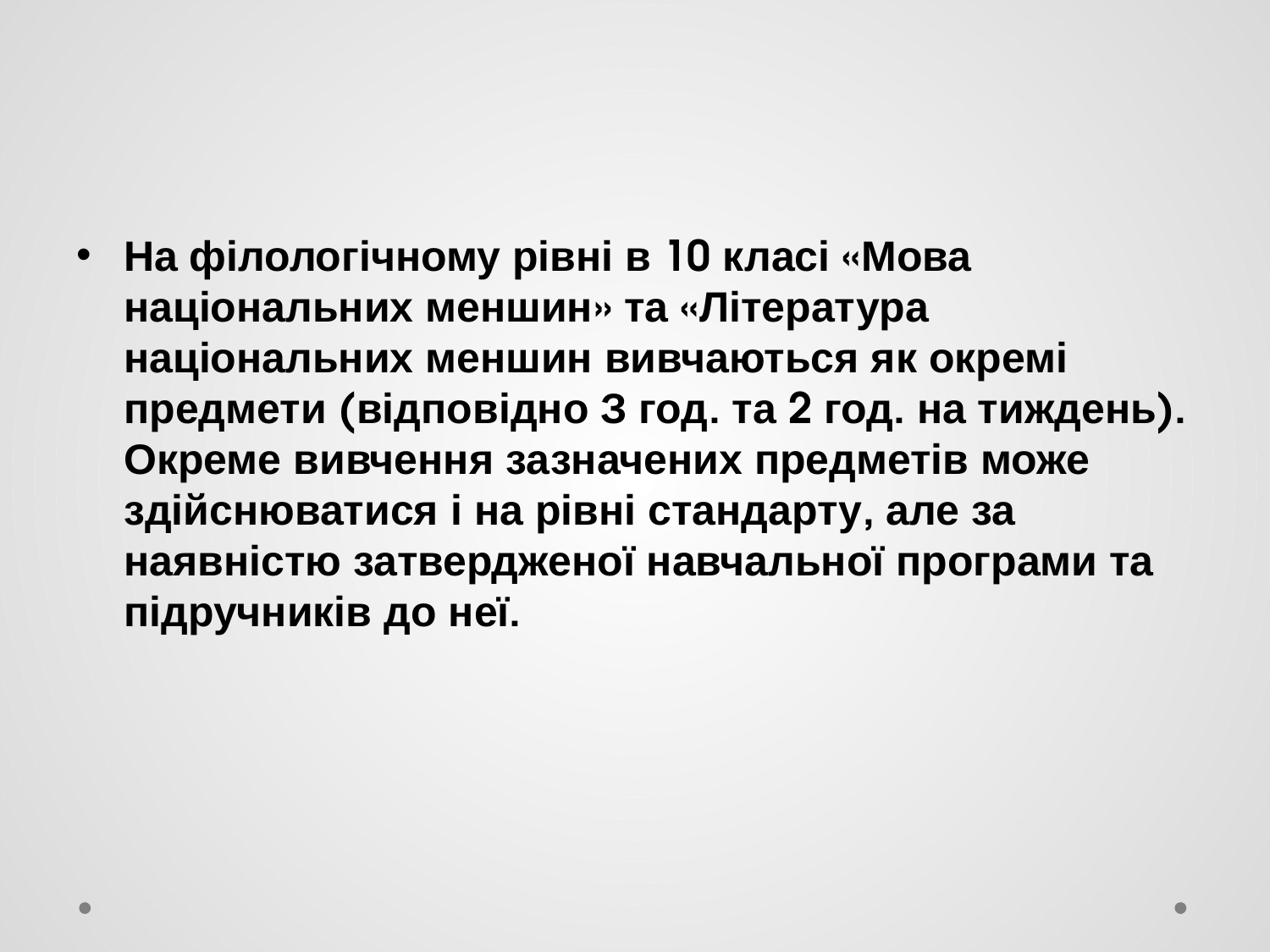

#
На філологічному рівні в 10 класі «Мова національних меншин» та «Література національних меншин вивчаються як окремі предмети (відповідно З год. та 2 год. на тиждень). Окреме вивчення зазначених предметів може здійснюватися і на рівні стандарту, але за наявністю затвердженої навчальної програми та підручників до неї.